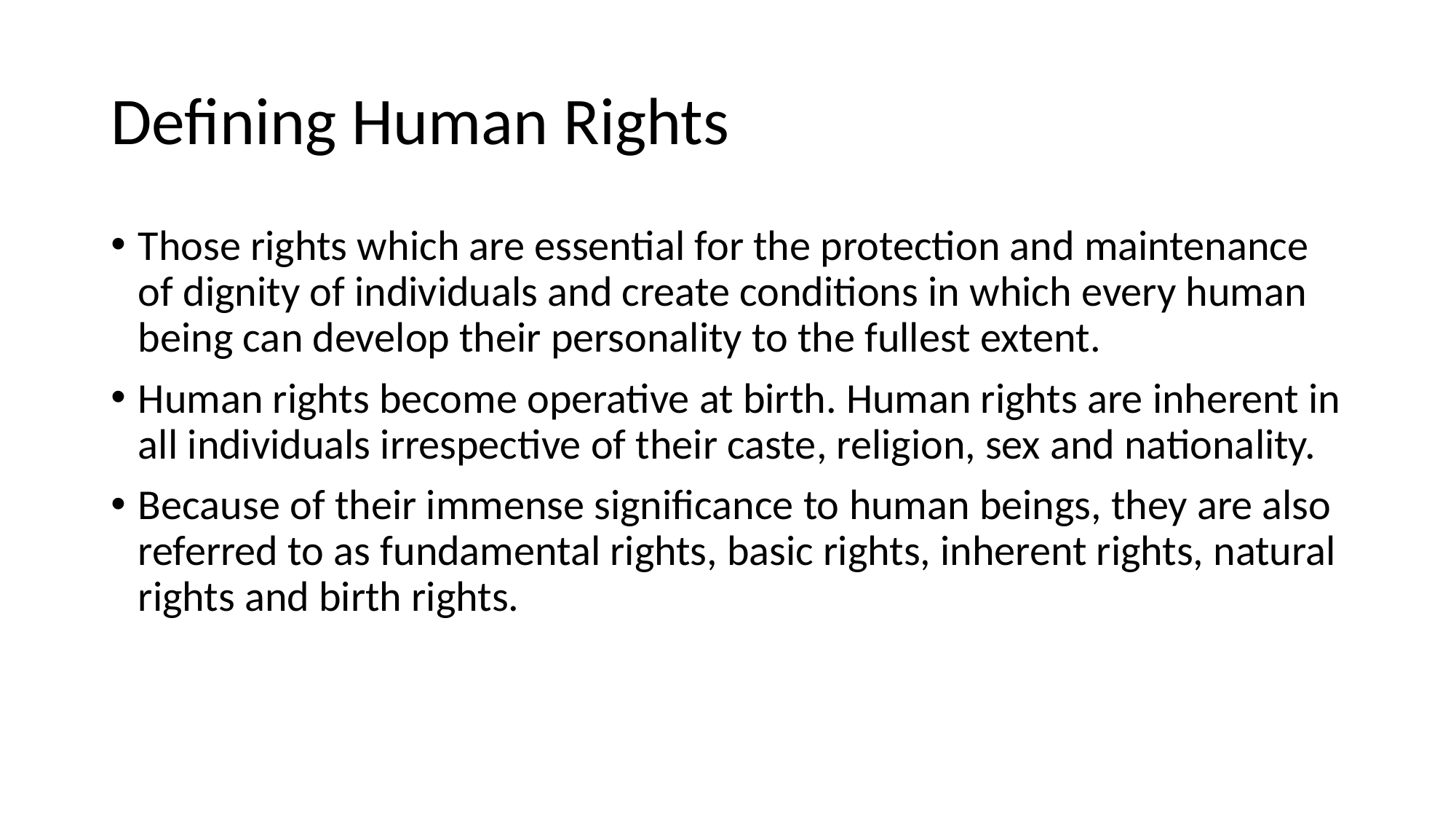

# Defining Human Rights
Those rights which are essential for the protection and maintenance of dignity of individuals and create conditions in which every human being can develop their personality to the fullest extent.
Human rights become operative at birth. Human rights are inherent in all individuals irrespective of their caste, religion, sex and nationality.
Because of their immense significance to human beings, they are also referred to as fundamental rights, basic rights, inherent rights, natural rights and birth rights.